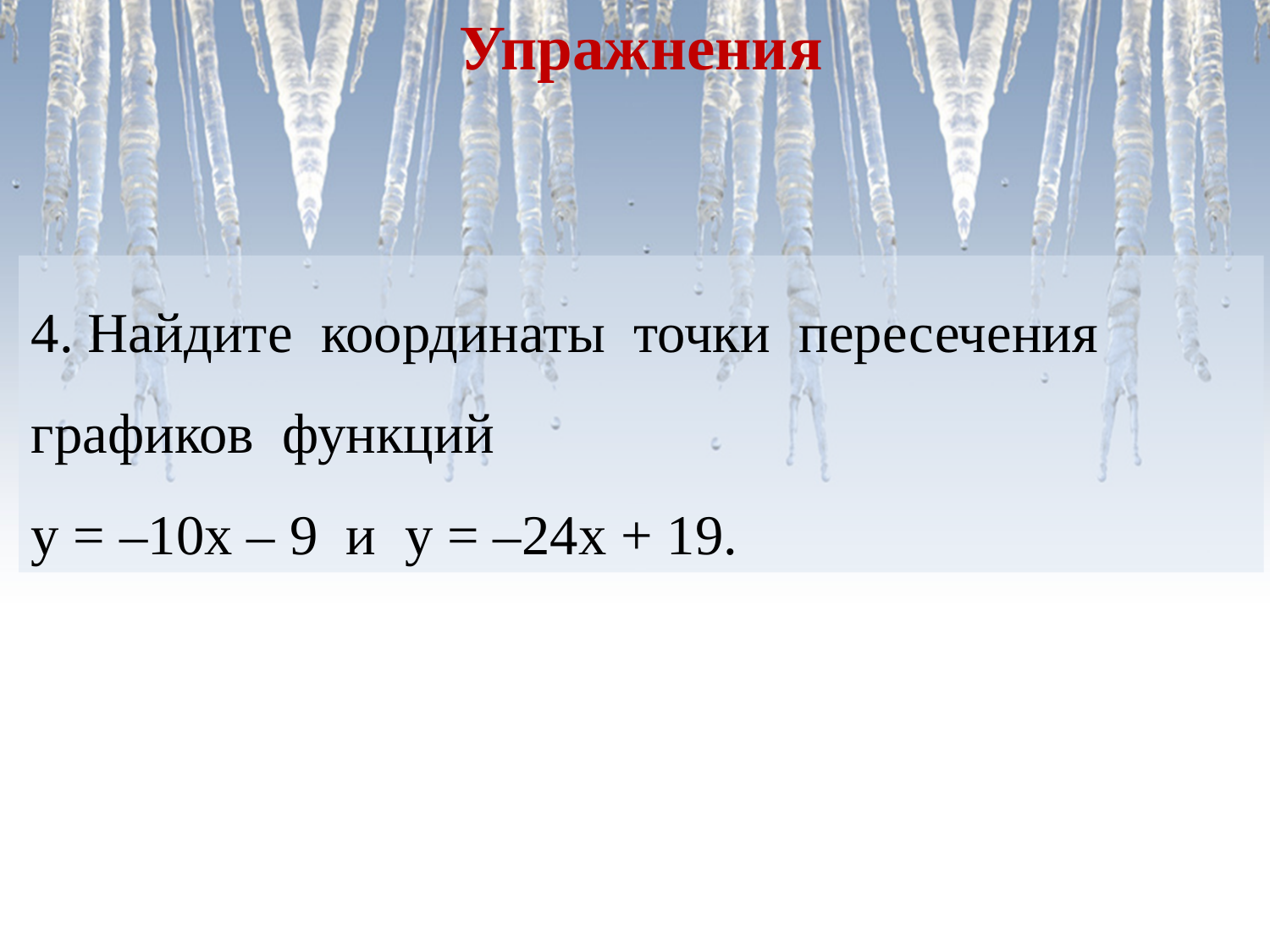

Упражнения
4. Найдите  координаты  точки  пересечения  графиков  функций
у = –10х – 9  и  у = –24х + 19.